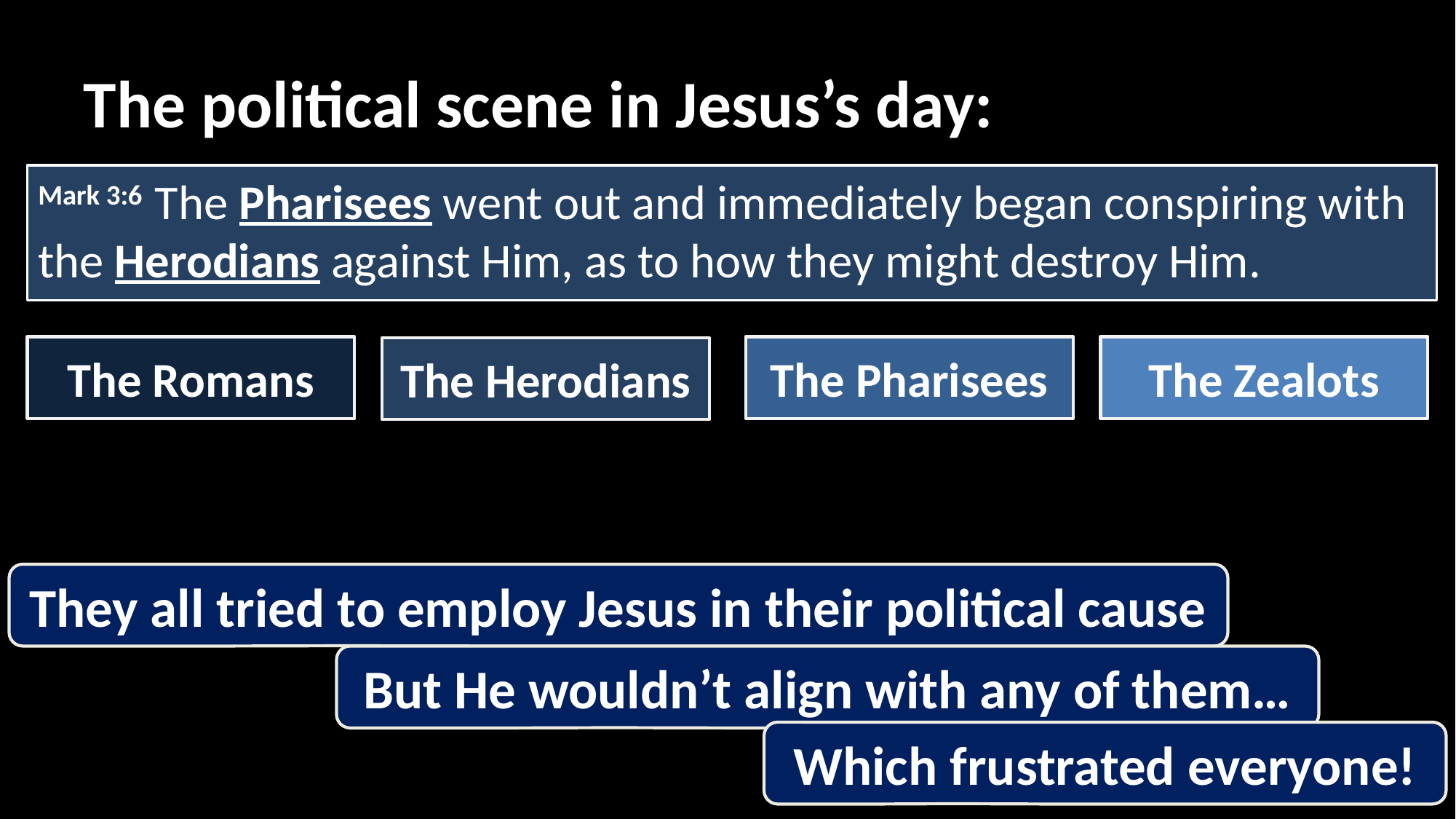

# The political scene in Jesus’s day:
Mark 3:6  The Pharisees went out and immediately began conspiring with the Herodians against Him, as to how they might destroy Him.

The Romans
The Pharisees
The Zealots
The Herodians
They all tried to employ Jesus in their political cause
But He wouldn’t align with any of them…
Which frustrated everyone!